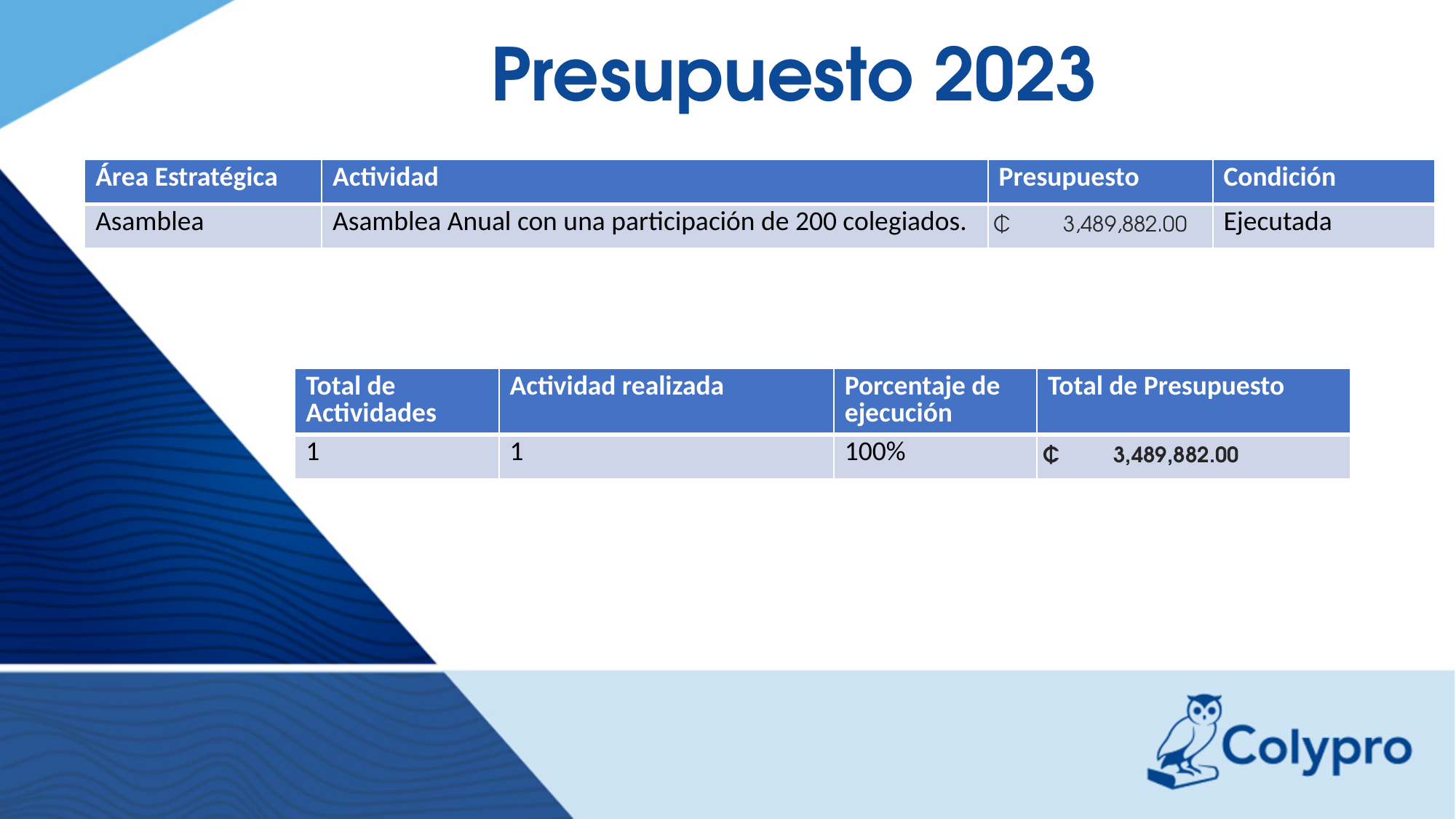

# Presupuesto 2023
| Área Estratégica | Actividad | Presupuesto | Condición |
| --- | --- | --- | --- |
| Asamblea | Asamblea Anual con una participación de 200 colegiados. | ₡ 3,489,882.00 | Ejecutada |
| Total de Actividades | Actividad realizada | Porcentaje de ejecución | Total de Presupuesto |
| --- | --- | --- | --- |
| 1 | 1 | 100% | ₡ 3,489,882.00 |